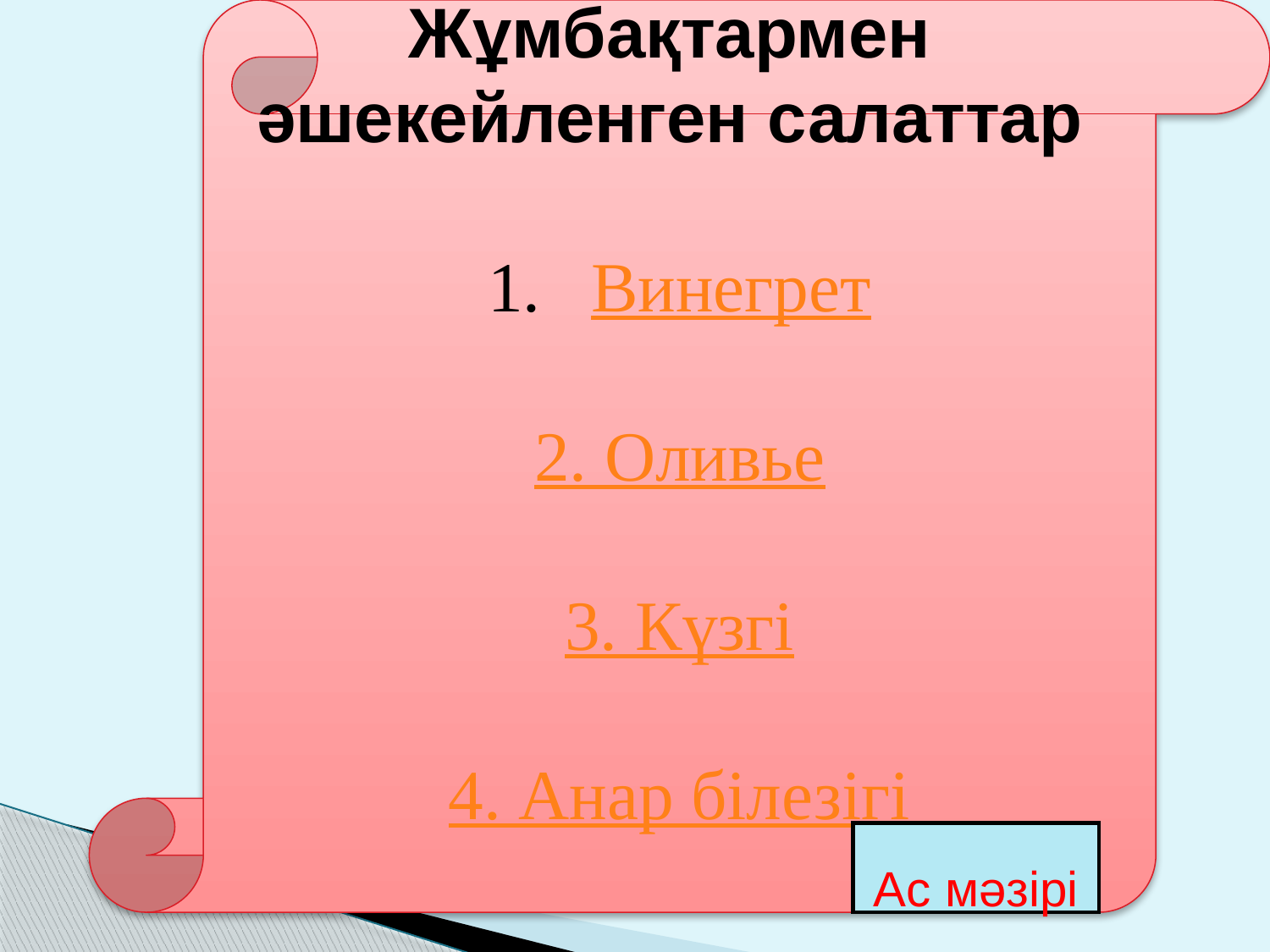

Жұмбақтармен  әшекейленген салаттар

Винегрет

2. Оливье

3. Күзгі

4. Анар білезігі

Ас мәзірі